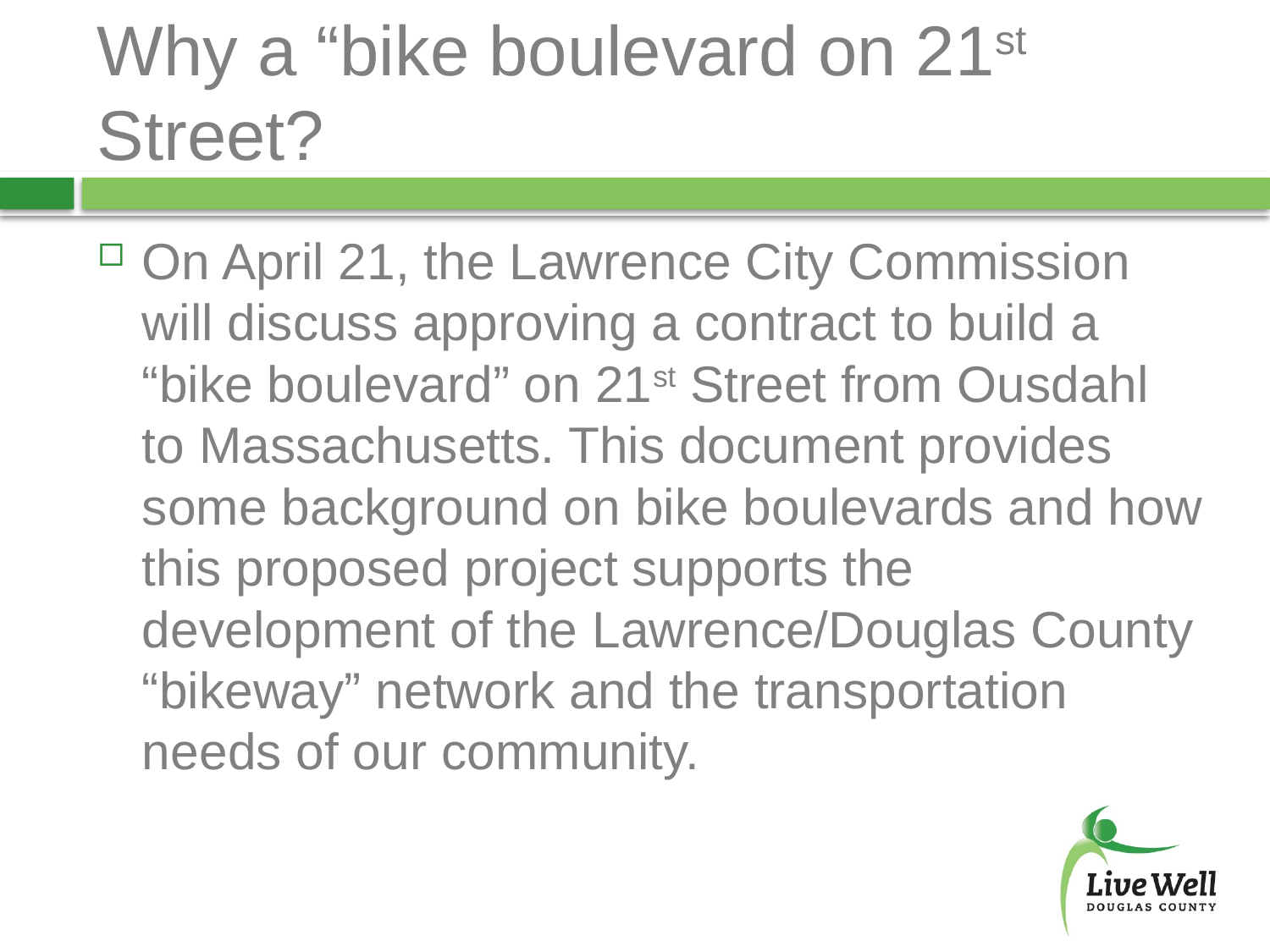

# Why a “bike boulevard on 21st Street?
On April 21, the Lawrence City Commission will discuss approving a contract to build a “bike boulevard” on 21st Street from Ousdahl to Massachusetts. This document provides some background on bike boulevards and how this proposed project supports the development of the Lawrence/Douglas County “bikeway” network and the transportation needs of our community.